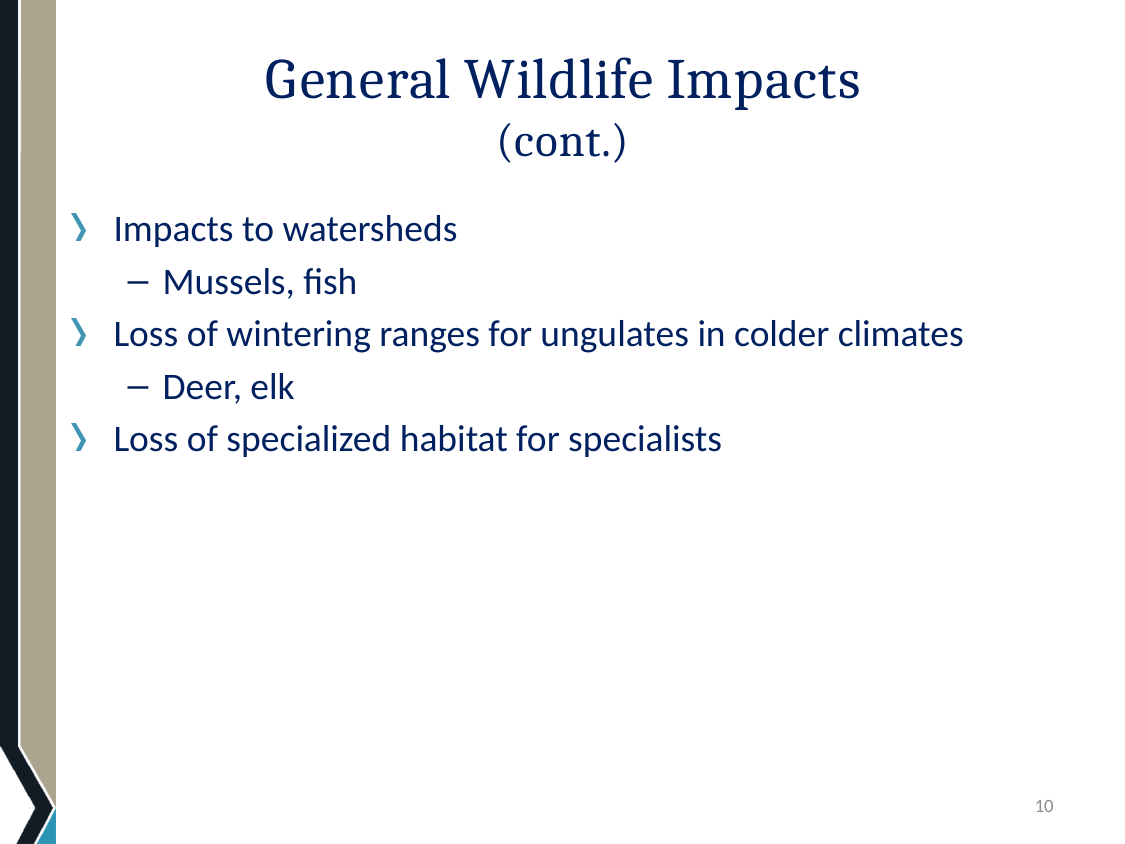

# General Wildlife Impacts (cont.)
Impacts to watersheds
Mussels, fish
Loss of wintering ranges for ungulates in colder climates
Deer, elk
Loss of specialized habitat for specialists

10